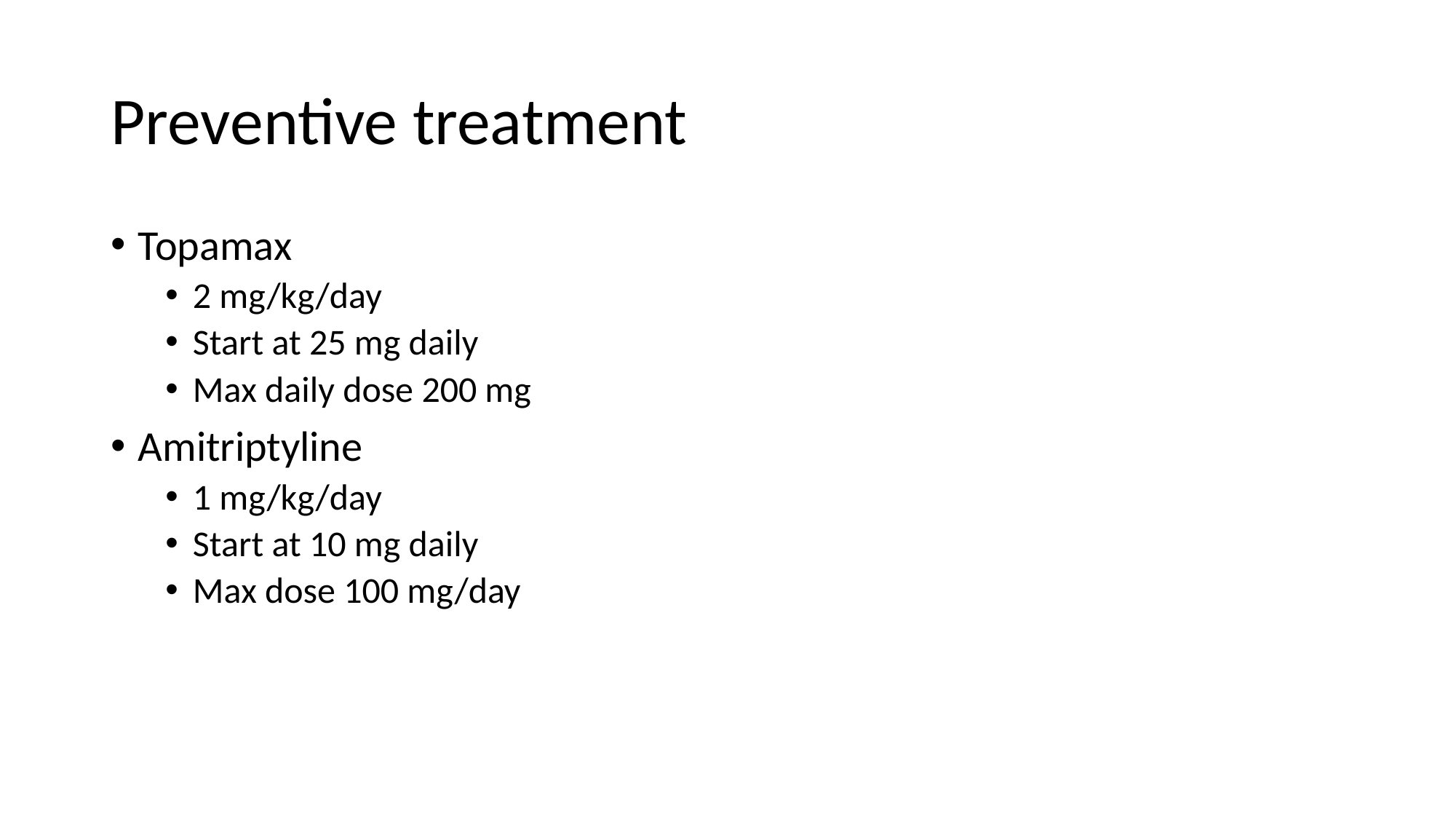

# Preventive treatment
Topamax
2 mg/kg/day
Start at 25 mg daily
Max daily dose 200 mg
Amitriptyline
1 mg/kg/day
Start at 10 mg daily
Max dose 100 mg/day